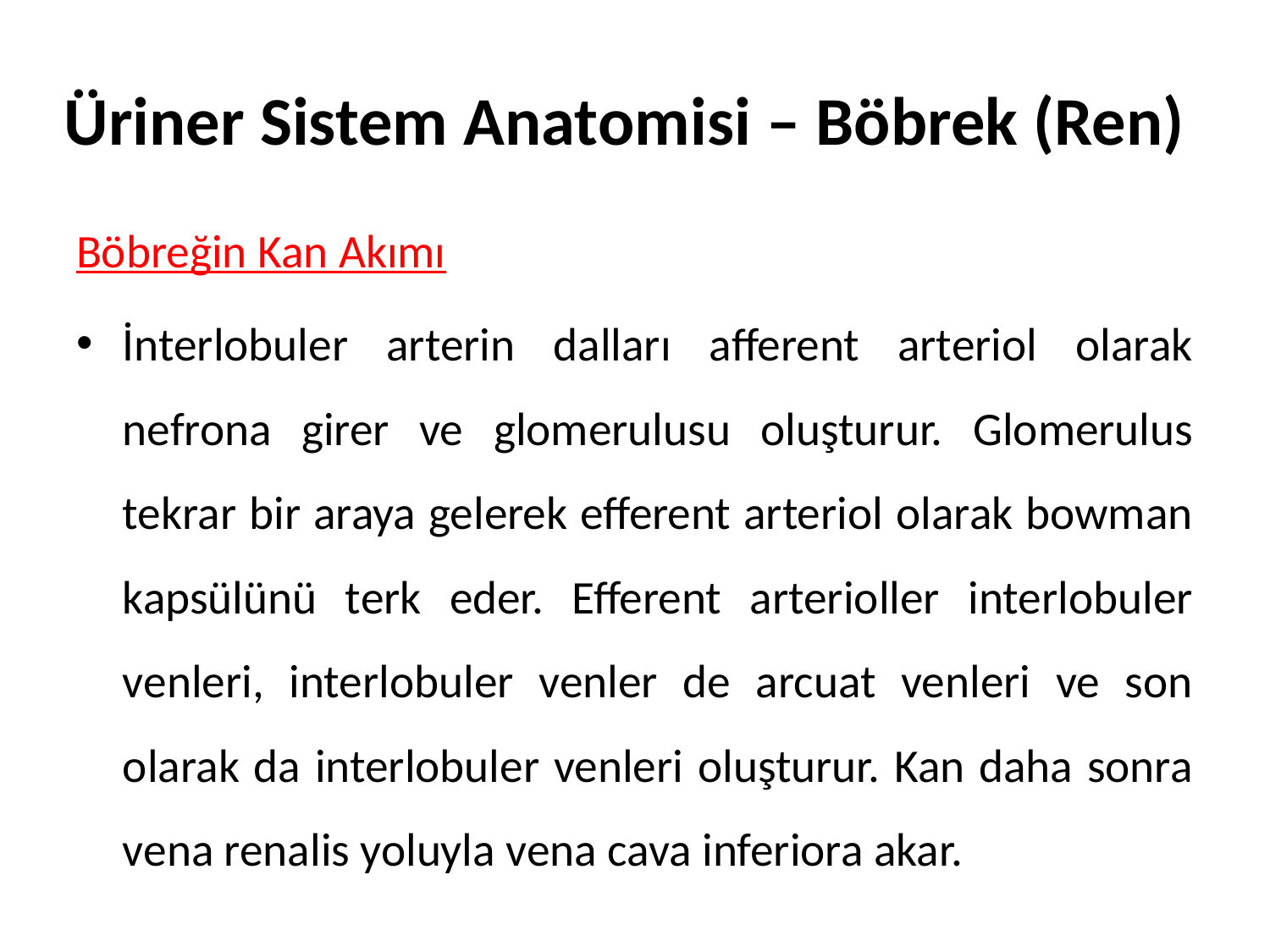

# Üriner Sistem Anatomisi – Böbrek (Ren)
Böbreğin Kan Akımı
İnterlobuler arterin dalları afferent arteriol olarak nefrona girer ve glomerulusu oluşturur. Glomerulus tekrar bir araya gelerek efferent arteriol olarak bowman kapsülünü terk eder. Efferent arterioller interlobuler venleri, interlobuler venler de arcuat venleri ve son olarak da interlobuler venleri oluşturur. Kan daha sonra vena renalis yoluyla vena cava inferiora akar.